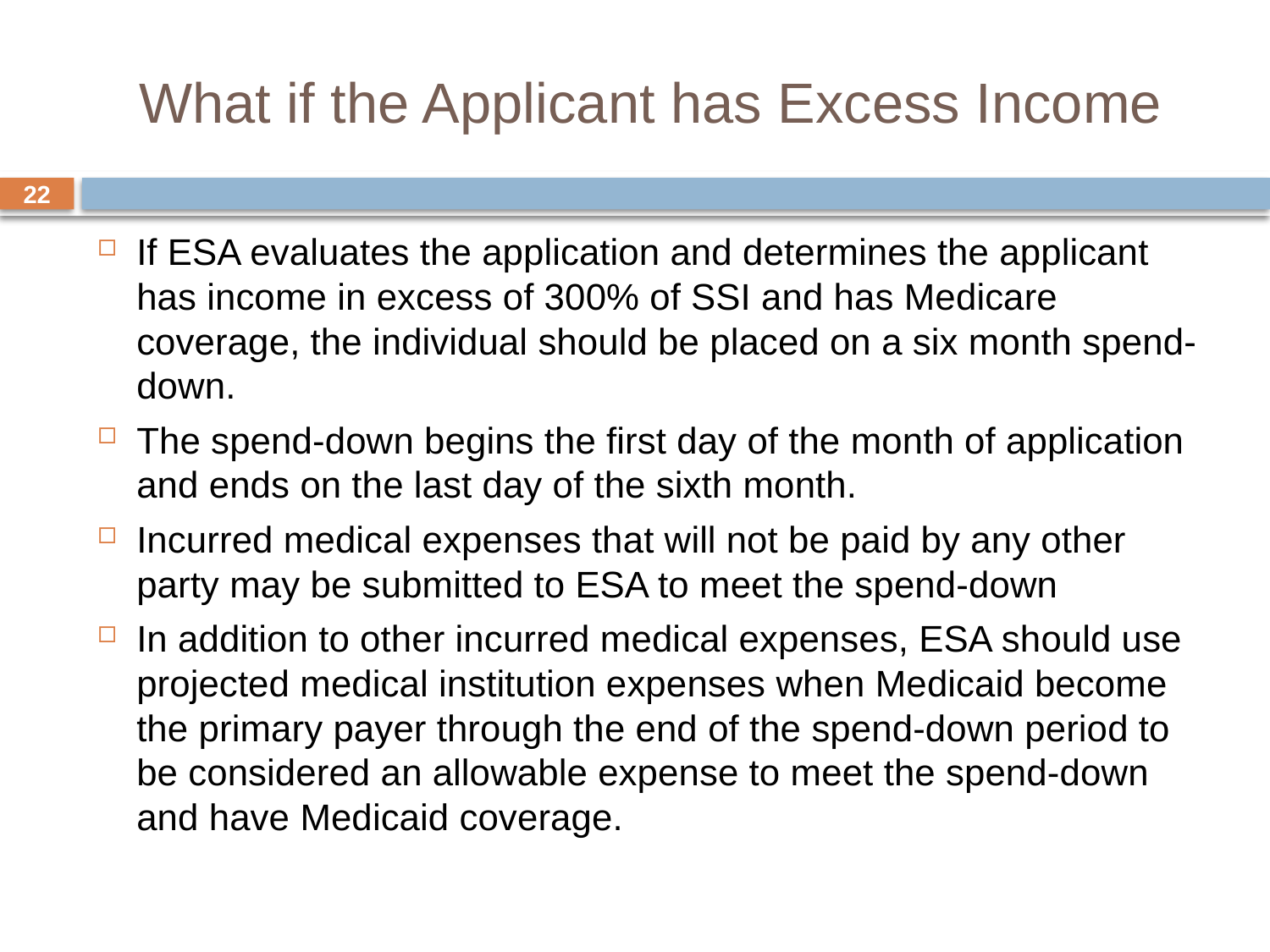

# What if the Applicant has Excess Income
22
If ESA evaluates the application and determines the applicant has income in excess of 300% of SSI and has Medicare coverage, the individual should be placed on a six month spend-down.
The spend-down begins the first day of the month of application  and ends on the last day of the sixth month.
Incurred medical expenses that will not be paid by any other party may be submitted to ESA to meet the spend-down
In addition to other incurred medical expenses, ESA should use projected medical institution expenses when Medicaid become the primary payer through the end of the spend-down period to be considered an allowable expense to meet the spend-down and have Medicaid coverage.